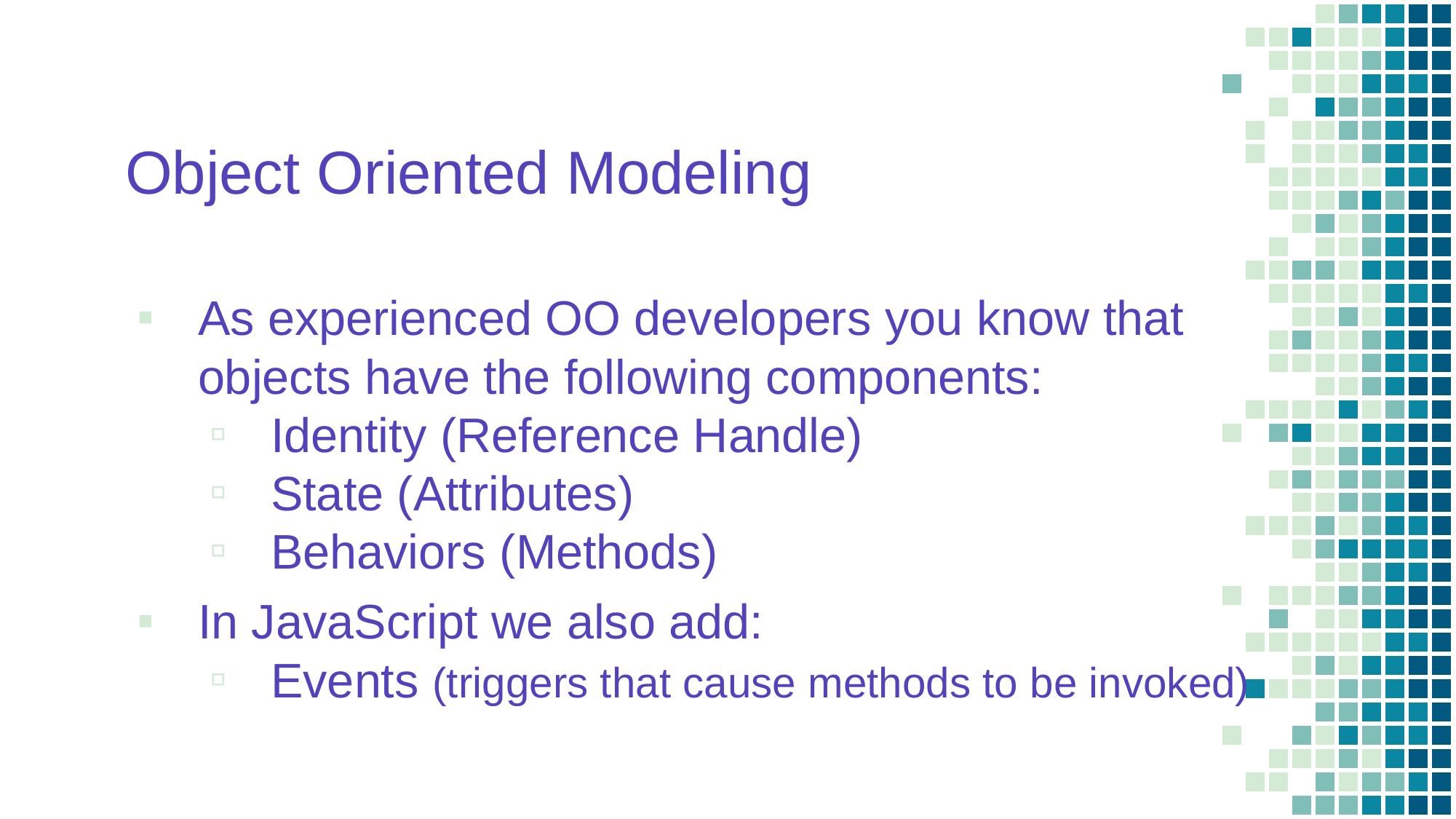

# Object Oriented Modeling
As experienced OO developers you know that objects have the following components:
Identity (Reference Handle)
State (Attributes)
Behaviors (Methods)
In JavaScript we also add:
Events (triggers that cause methods to be invoked)